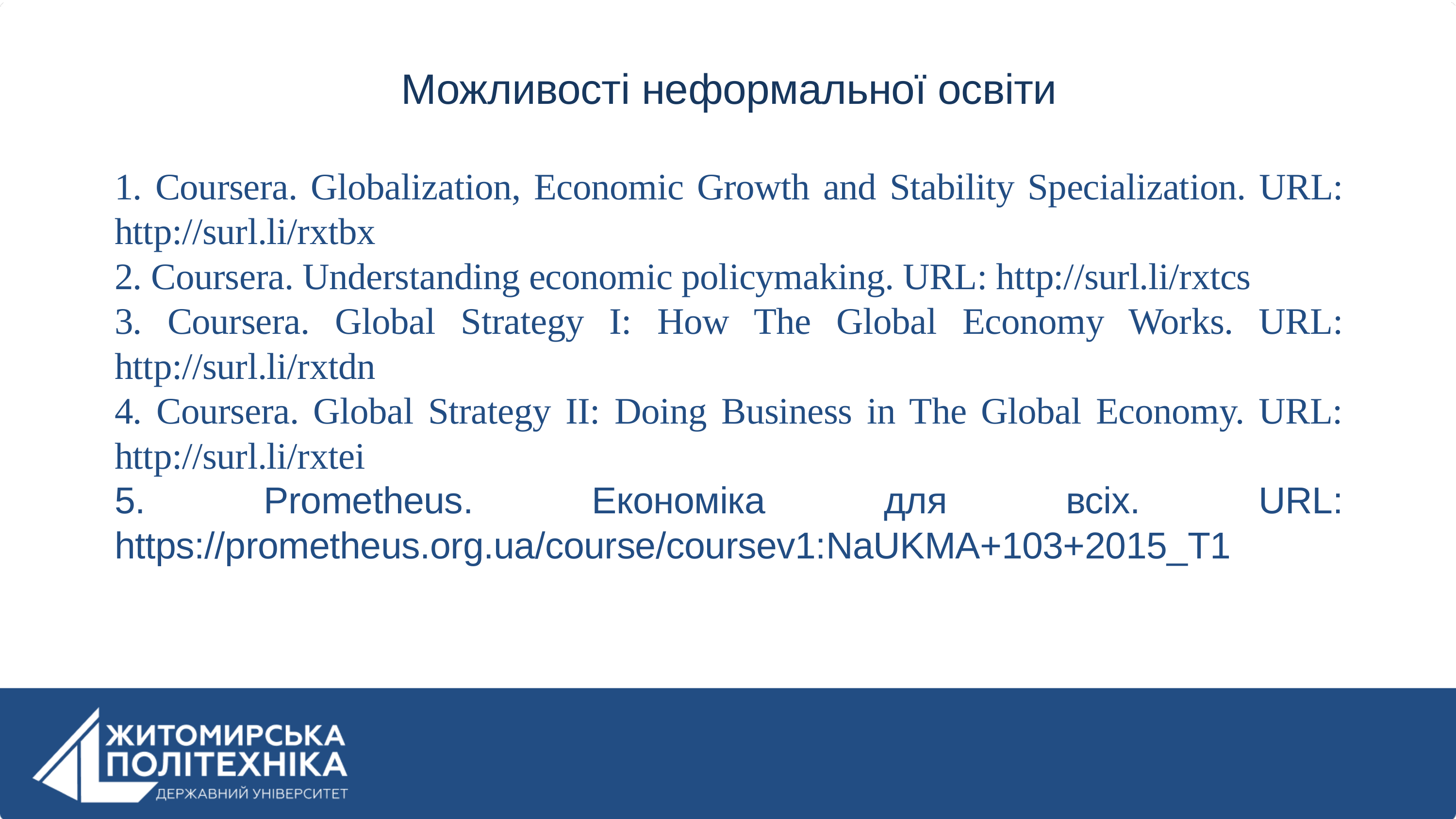

Можливості неформальної освіти

1. Coursera. Globalization, Economic Growth and Stability Specialization. URL: http://surl.li/rxtbx
2. Coursera. Understanding economic policymaking. URL: http://surl.li/rxtcs
3. Coursera. Global Strategy I: How The Global Economy Works. URL: http://surl.li/rxtdn
4. Coursera. Global Strategy II: Doing Business in The Global Economy. URL: http://surl.li/rxtei
5. Prometheus. Економіка для всіх. URL: https://prometheus.org.ua/course/coursev1:NaUKMA+103+2015_T1